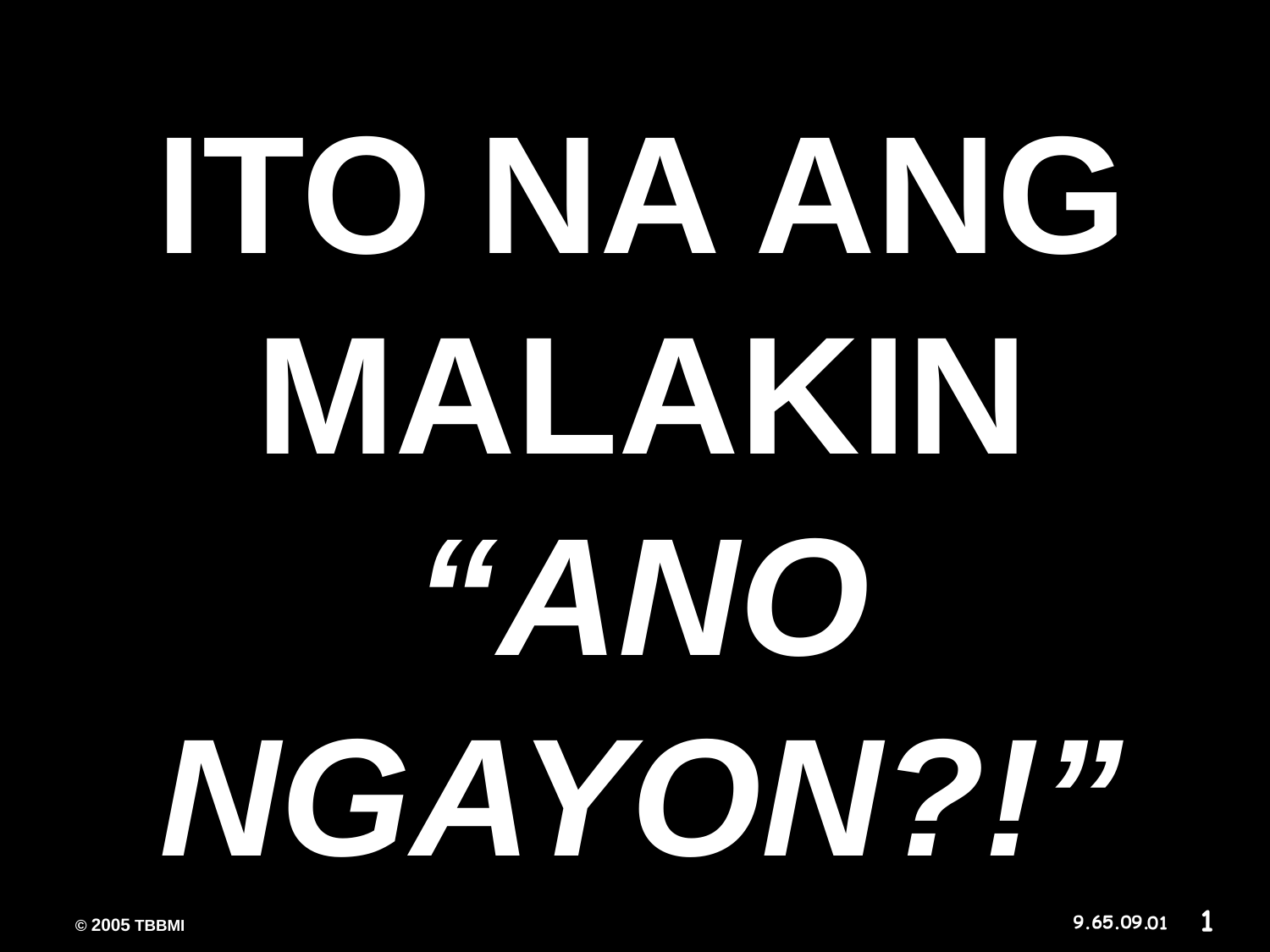

ITO NA ANG MALAKIN “ANO NGAYON?!”
1
01